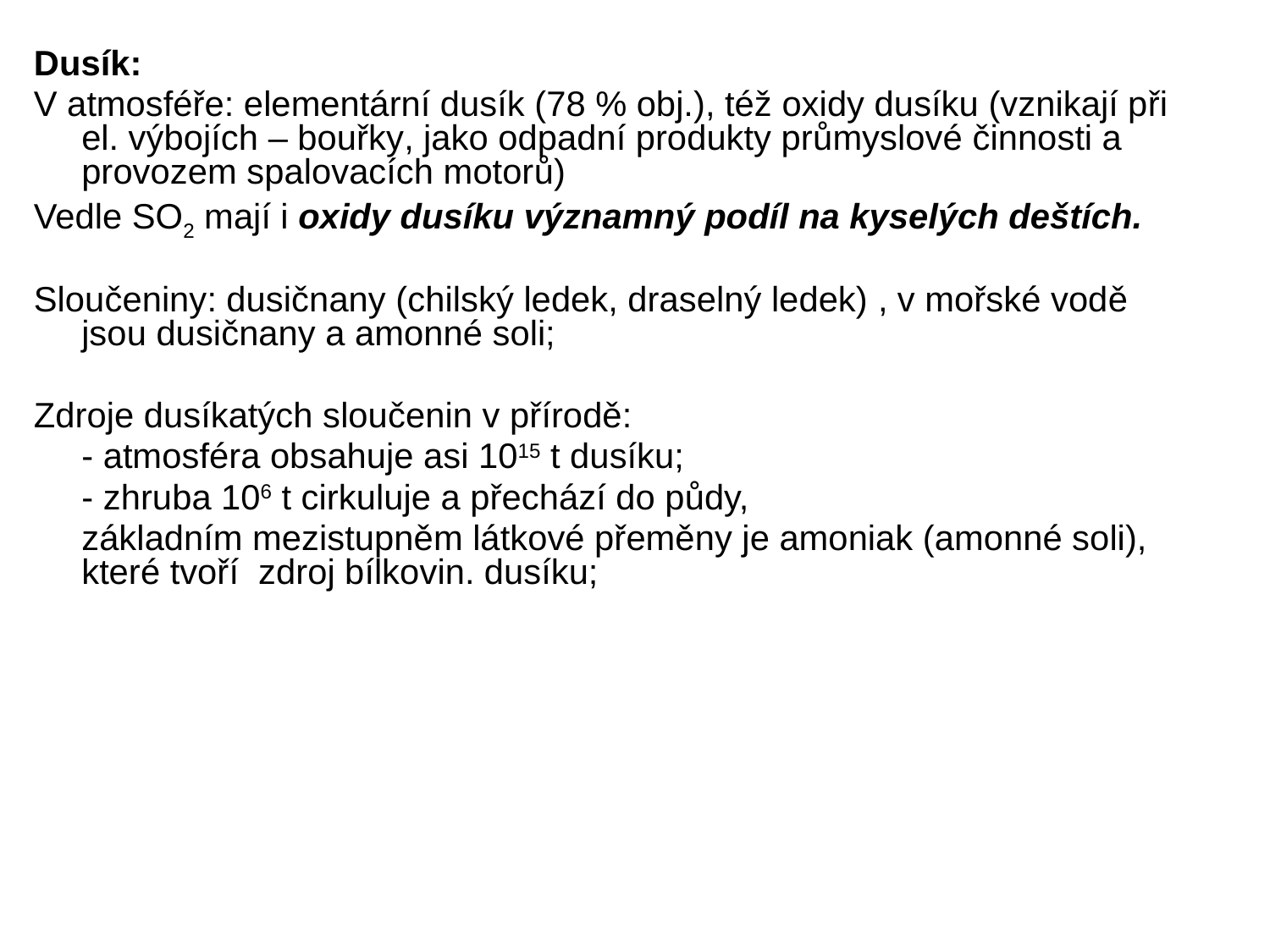

Dusík:
V atmosféře: elementární dusík (78 % obj.), též oxidy dusíku (vznikají při el. výbojích – bouřky, jako odpadní produkty průmyslové činnosti a provozem spalovacích motorů)
Vedle SO2 mají i oxidy dusíku významný podíl na kyselých deštích.

Sloučeniny: dusičnany (chilský ledek, draselný ledek) , v mořské vodě jsou dusičnany a amonné soli;

Zdroje dusíkatých sloučenin v přírodě:
	- atmosféra obsahuje asi 1015 t dusíku;
	- zhruba 106 t cirkuluje a přechází do půdy,
	základním mezistupněm látkové přeměny je amoniak (amonné soli), které tvoří  zdroj bílkovin. dusíku;